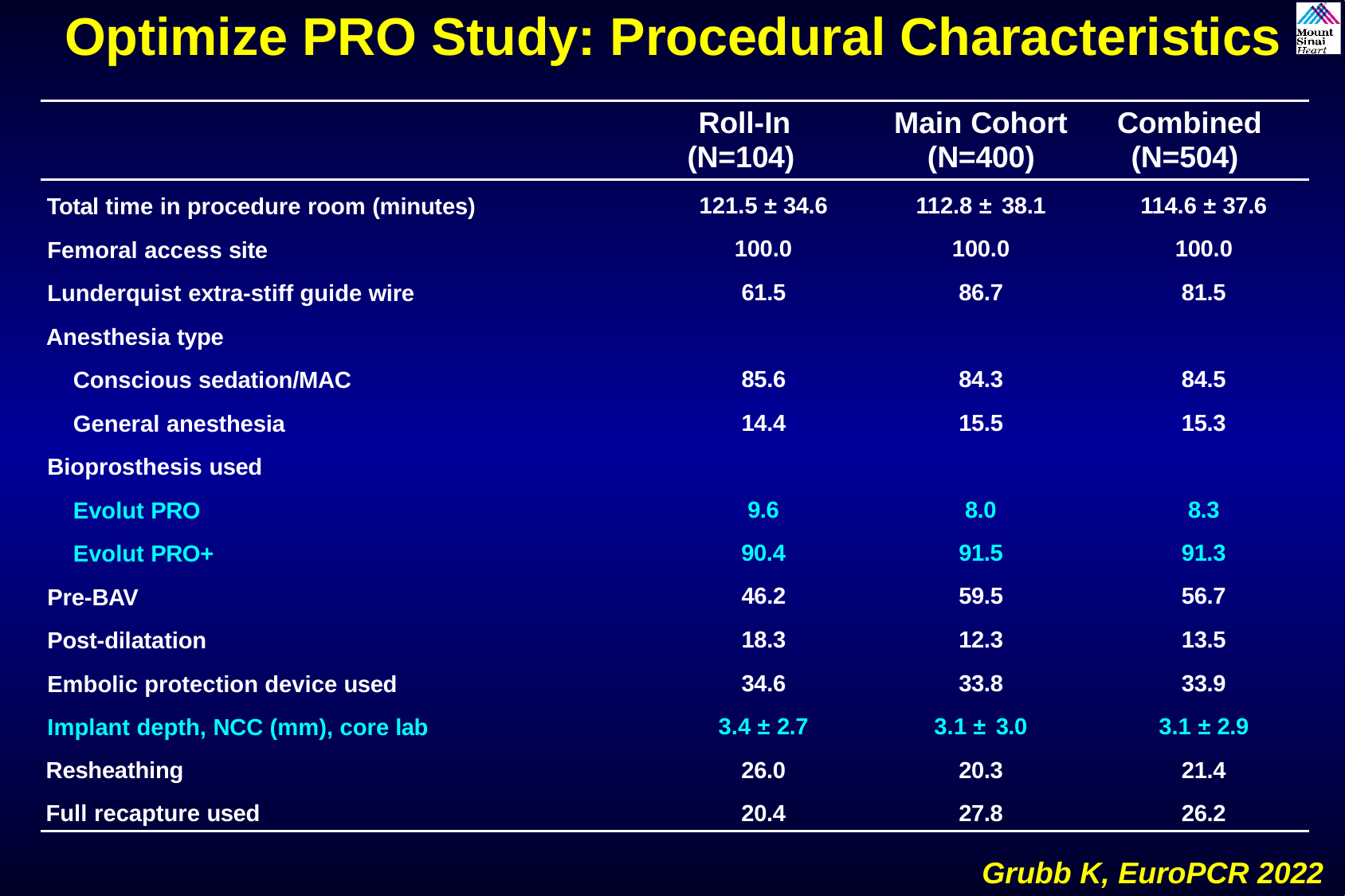

Optimize PRO Study: Procedural Characteristics
|  | Roll-In (N=104) | Main Cohort (N=400) | Combined (N=504) |
| --- | --- | --- | --- |
| Total time in procedure room (minutes) | 121.5 ± 34.6 | 112.8 ± 38.1 | 114.6 ± 37.6 |
| Femoral access site | 100.0 | 100.0 | 100.0 |
| Lunderquist extra-stiff guide wire | 61.5 | 86.7 | 81.5 |
| Anesthesia type |  |  |  |
| Conscious sedation/MAC | 85.6 | 84.3 | 84.5 |
| General anesthesia | 14.4 | 15.5 | 15.3 |
| Bioprosthesis used |  |  |  |
| Evolut PRO | 9.6 | 8.0 | 8.3 |
| Evolut PRO+ | 90.4 | 91.5 | 91.3 |
| Pre-BAV | 46.2 | 59.5 | 56.7 |
| Post-dilatation | 18.3 | 12.3 | 13.5 |
| Embolic protection device used | 34.6 | 33.8 | 33.9 |
| Implant depth, NCC (mm), core lab | 3.4 ± 2.7 | 3.1 ± 3.0 | 3.1 ± 2.9 |
| Resheathing | 26.0 | 20.3 | 21.4 |
| Full recapture used | 20.4 | 27.8 | 26.2 |
Grubb K, EuroPCR 2022